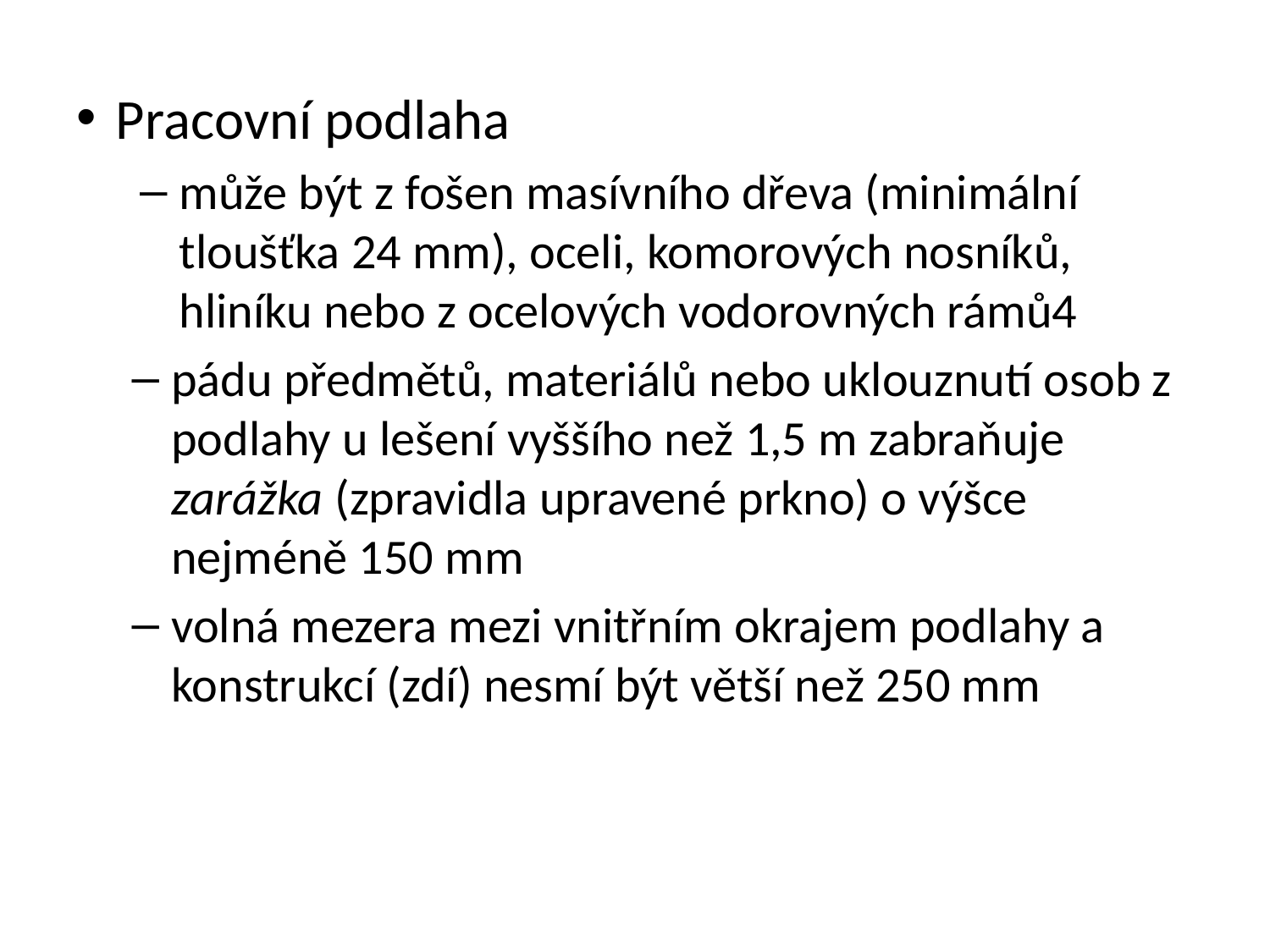

Pracovní podlaha
může být z fošen masívního dřeva (minimální tloušťka 24 mm), oceli, komorových nosníků, hliníku nebo z ocelových vodorovných rámů4
pádu předmětů, materiálů nebo uklouznutí osob z podlahy u lešení vyššího než 1,5 m zabraňuje zarážka (zpravidla upravené prkno) o výšce nejméně 150 mm
volná mezera mezi vnitřním okrajem podlahy a konstrukcí (zdí) nesmí být větší než 250 mm